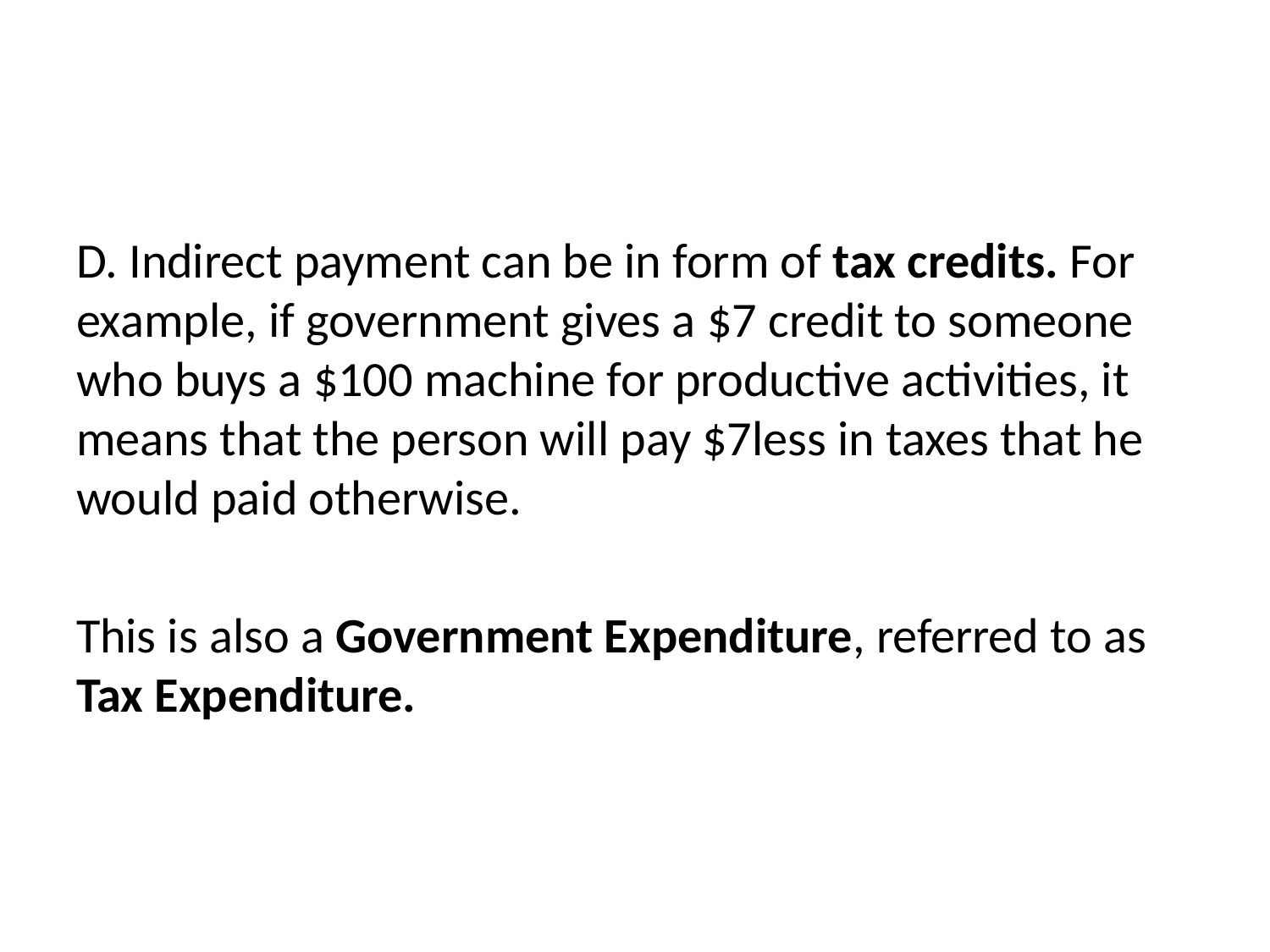

#
D. Indirect payment can be in form of tax credits. For example, if government gives a $7 credit to someone who buys a $100 machine for productive activities, it means that the person will pay $7less in taxes that he would paid otherwise.

This is also a Government Expenditure, referred to as Tax Expenditure.